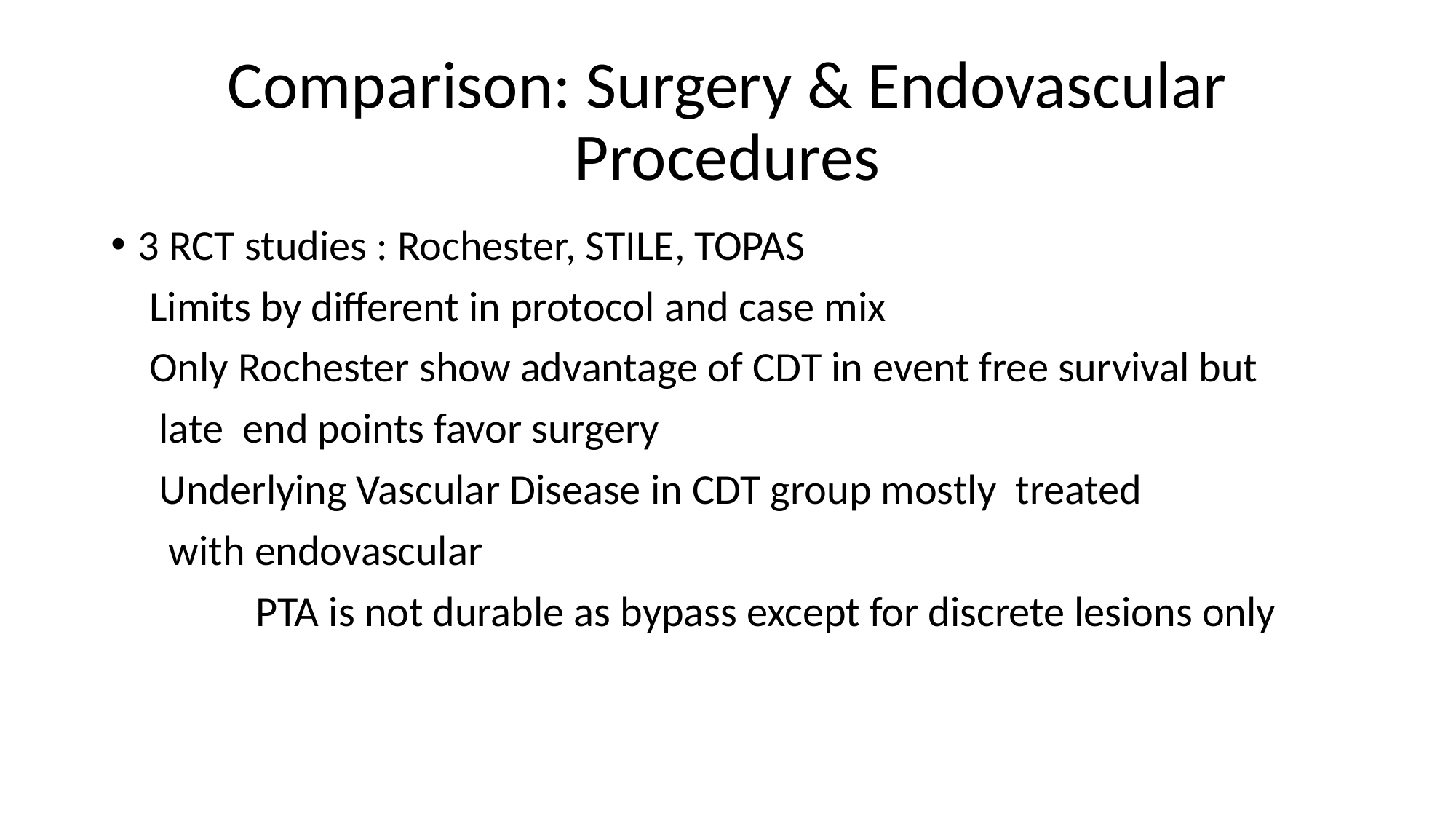

# Comparison: Surgery & Endovascular Procedures
3 RCT studies : Rochester, STILE, TOPAS
    Limits by different in protocol and case mix
    Only Rochester show advantage of CDT in event free survival but
     late  end points favor surgery
     Underlying Vascular Disease in CDT group mostly  treated
      with endovascular
               PTA is not durable as bypass except for discrete lesions only